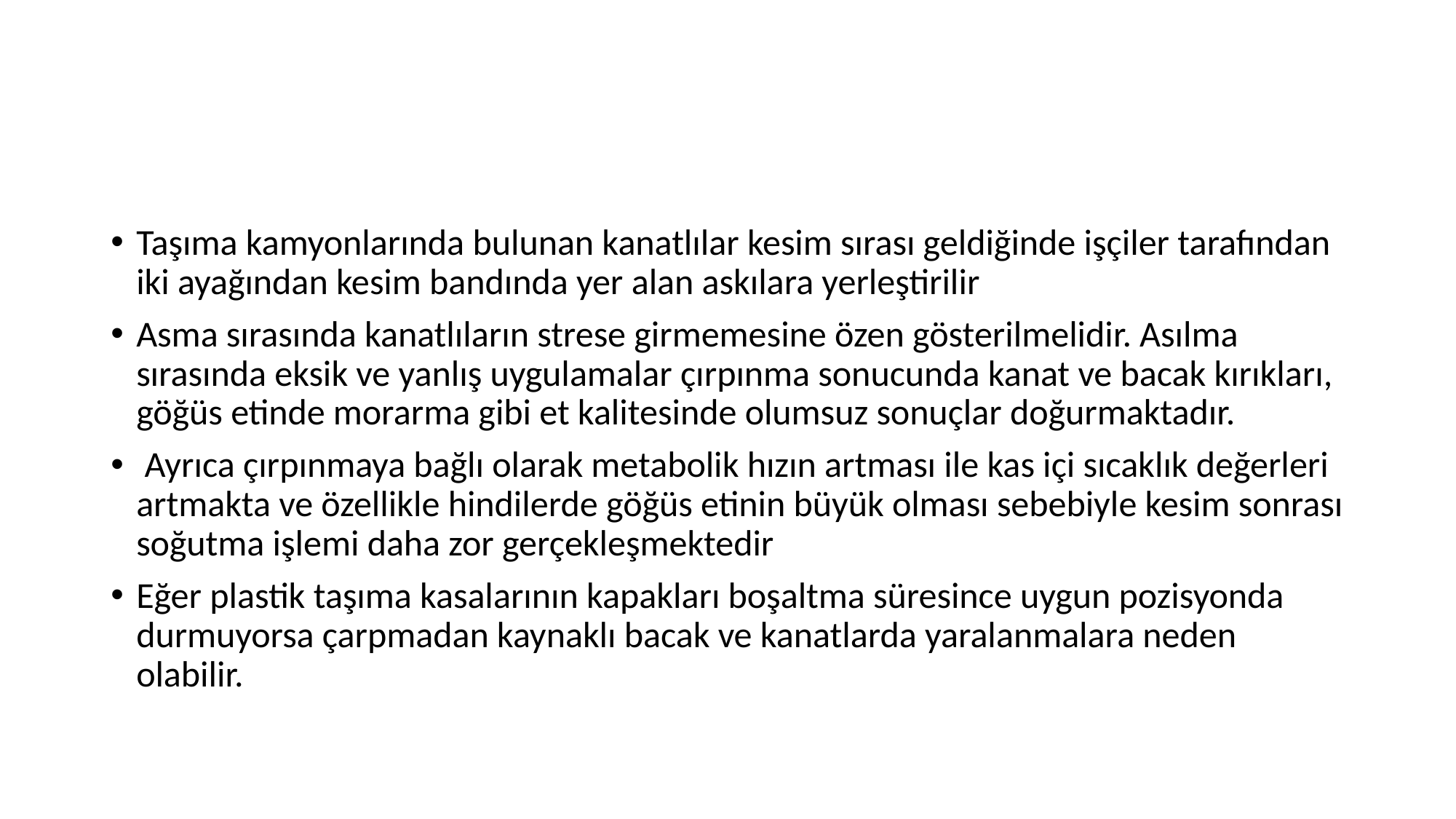

#
Taşıma kamyonlarında bulunan kanatlılar kesim sırası geldiğinde işçiler tarafından iki ayağından kesim bandında yer alan askılara yerleştirilir
Asma sırasında kanatlıların strese girmemesine özen gösterilmelidir. Asılma sırasında eksik ve yanlış uygulamalar çırpınma sonucunda kanat ve bacak kırıkları, göğüs etinde morarma gibi et kalitesinde olumsuz sonuçlar doğurmaktadır.
 Ayrıca çırpınmaya bağlı olarak metabolik hızın artması ile kas içi sıcaklık değerleri artmakta ve özellikle hindilerde göğüs etinin büyük olması sebebiyle kesim sonrası soğutma işlemi daha zor gerçekleşmektedir
Eğer plastik taşıma kasalarının kapakları boşaltma süresince uygun pozisyonda durmuyorsa çarpmadan kaynaklı bacak ve kanatlarda yaralanmalara neden olabilir.